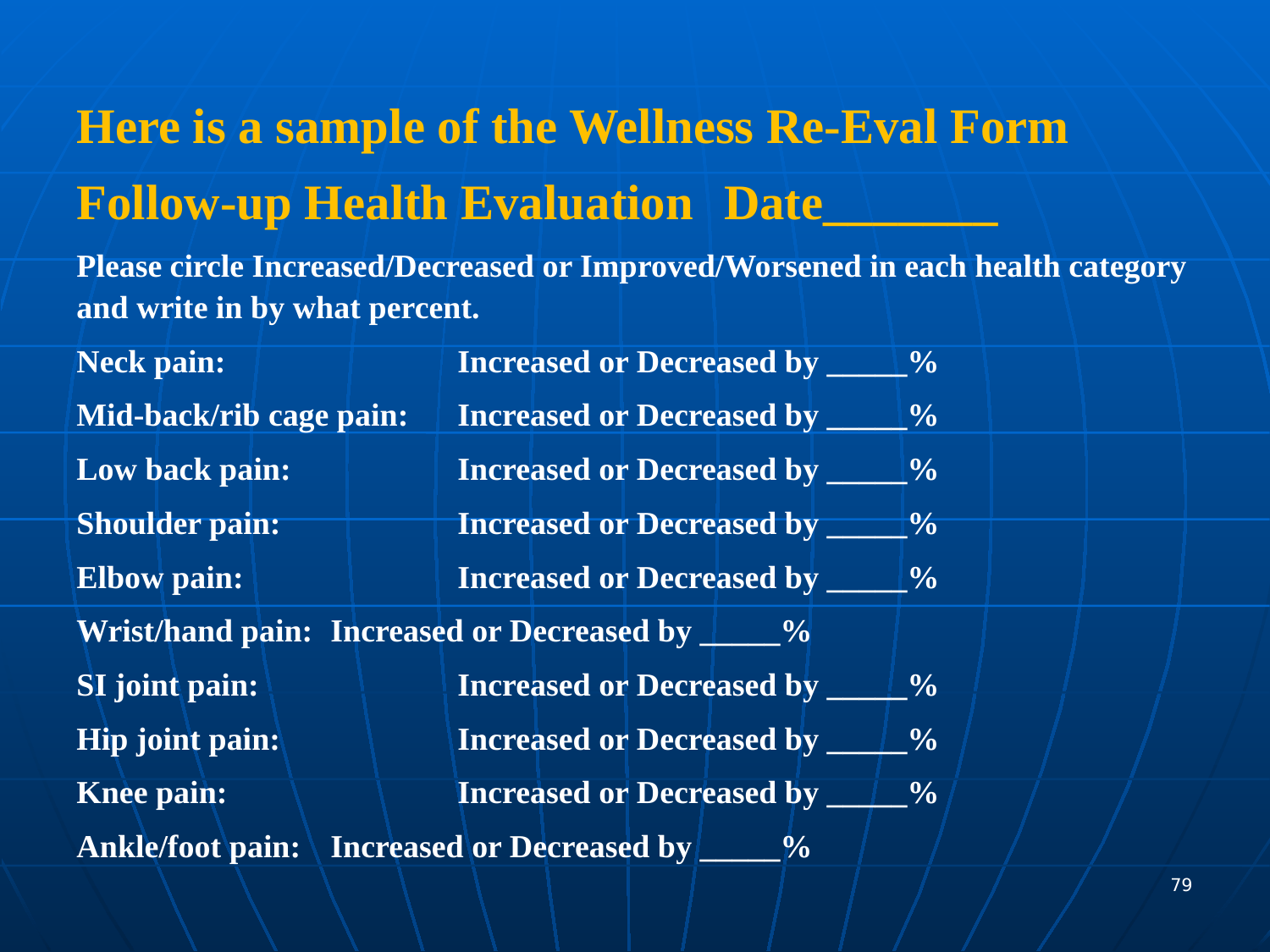

Here is a sample of the Wellness Re-Eval Form
Follow-up Health Evaluation	 Date_______
Please circle Increased/Decreased or Improved/Worsened in each health category and write in by what percent.
Neck pain:		Increased or Decreased by _____%
Mid-back/rib cage pain: 	Increased or Decreased by _____%
Low back pain: 		Increased or Decreased by _____%
Shoulder pain: 		Increased or Decreased by _____%
Elbow pain: 		Increased or Decreased by _____%
Wrist/hand pain: 	Increased or Decreased by _____%
SI joint pain: 		Increased or Decreased by _____%
Hip joint pain: 		Increased or Decreased by _____%
Knee pain: 		Increased or Decreased by _____%
Ankle/foot pain: 	Increased or Decreased by _____%
79